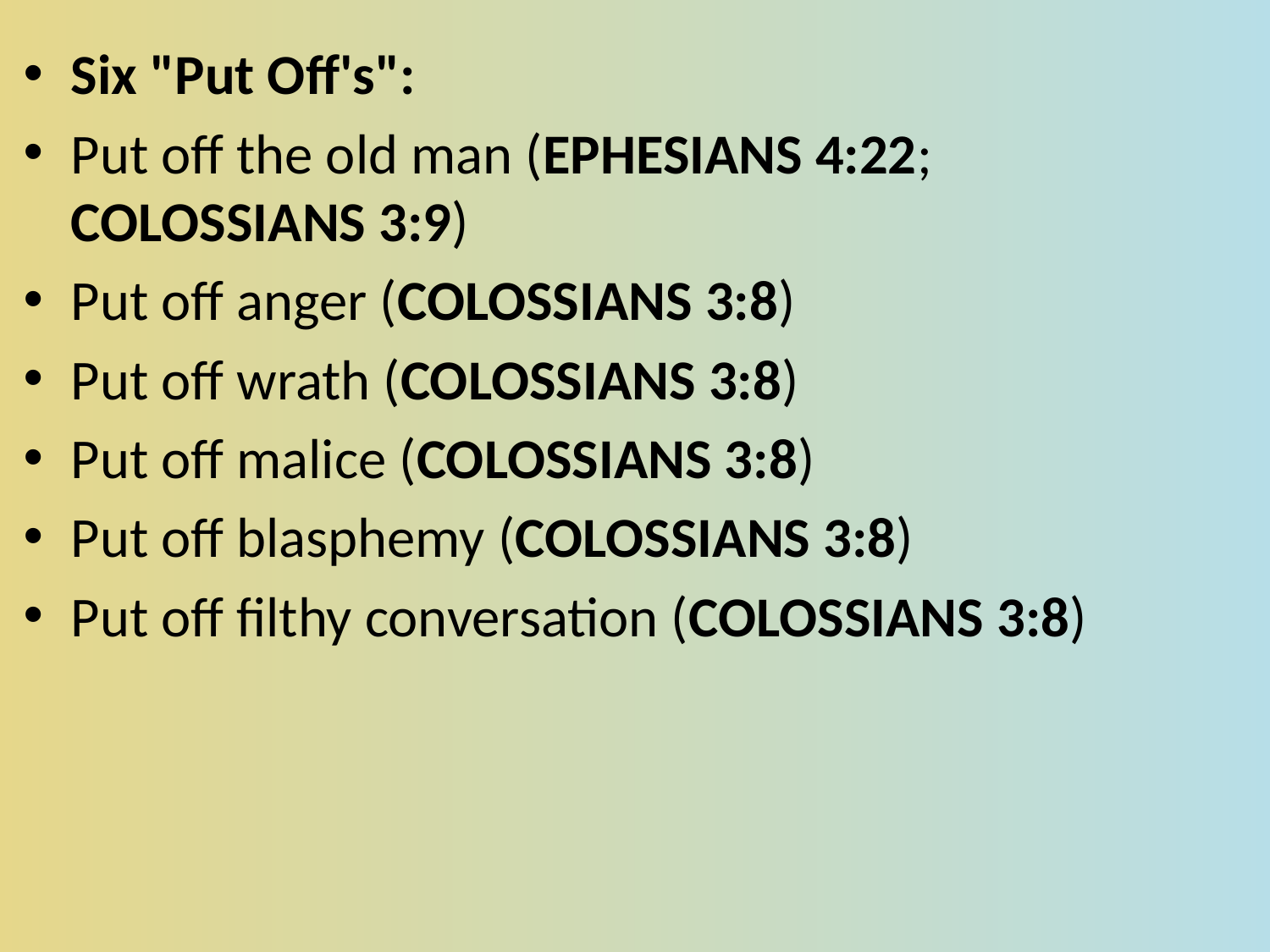

Six "Put Off's":
Put off the old man (EPHESIANS 4:22; 
COLOSSIANS 3:9)
Put off anger (COLOSSIANS 3:8)
Put off wrath (COLOSSIANS 3:8)
Put off malice (COLOSSIANS 3:8)
Put off blasphemy (COLOSSIANS 3:8)
Put off filthy conversation (COLOSSIANS 3:8)